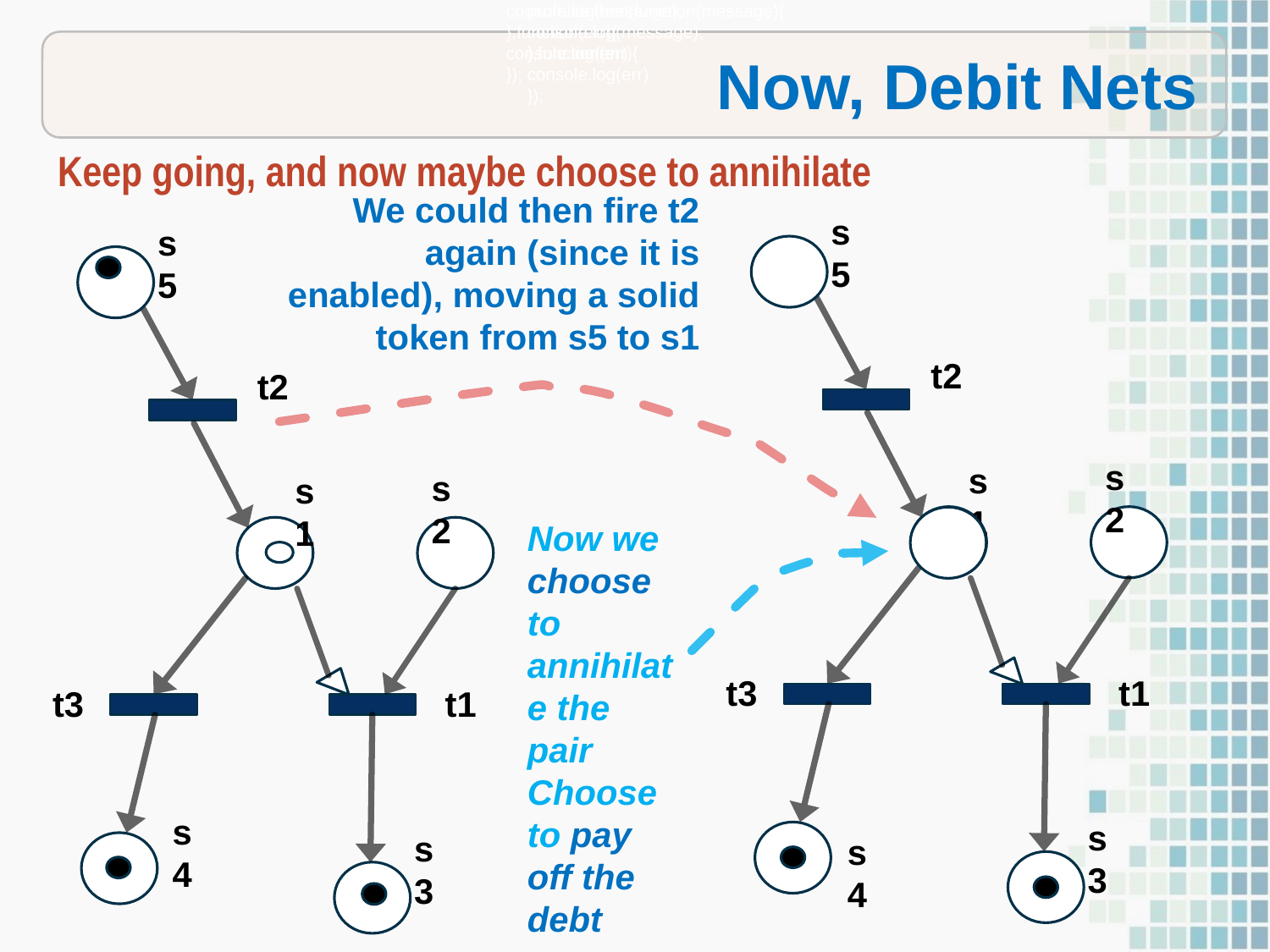

promise.then(function(message){
console.log(message);
},function(err){
console.log(err)
});
promise.then(function(message){
console.log(message);
},function(err){
console.log(err)
});

Now, Debit Nets
Keep going, and now maybe choose to annihilate
We could then fire t2 again (since it is enabled), moving a solid token from s5 to s1
s5

t2

s1

t3

s4
s2

t1

s3

s5

t2

s1

t3

s4

s2

t1

s3

Now we choose to annihilate the pair
Choose to pay off the debt